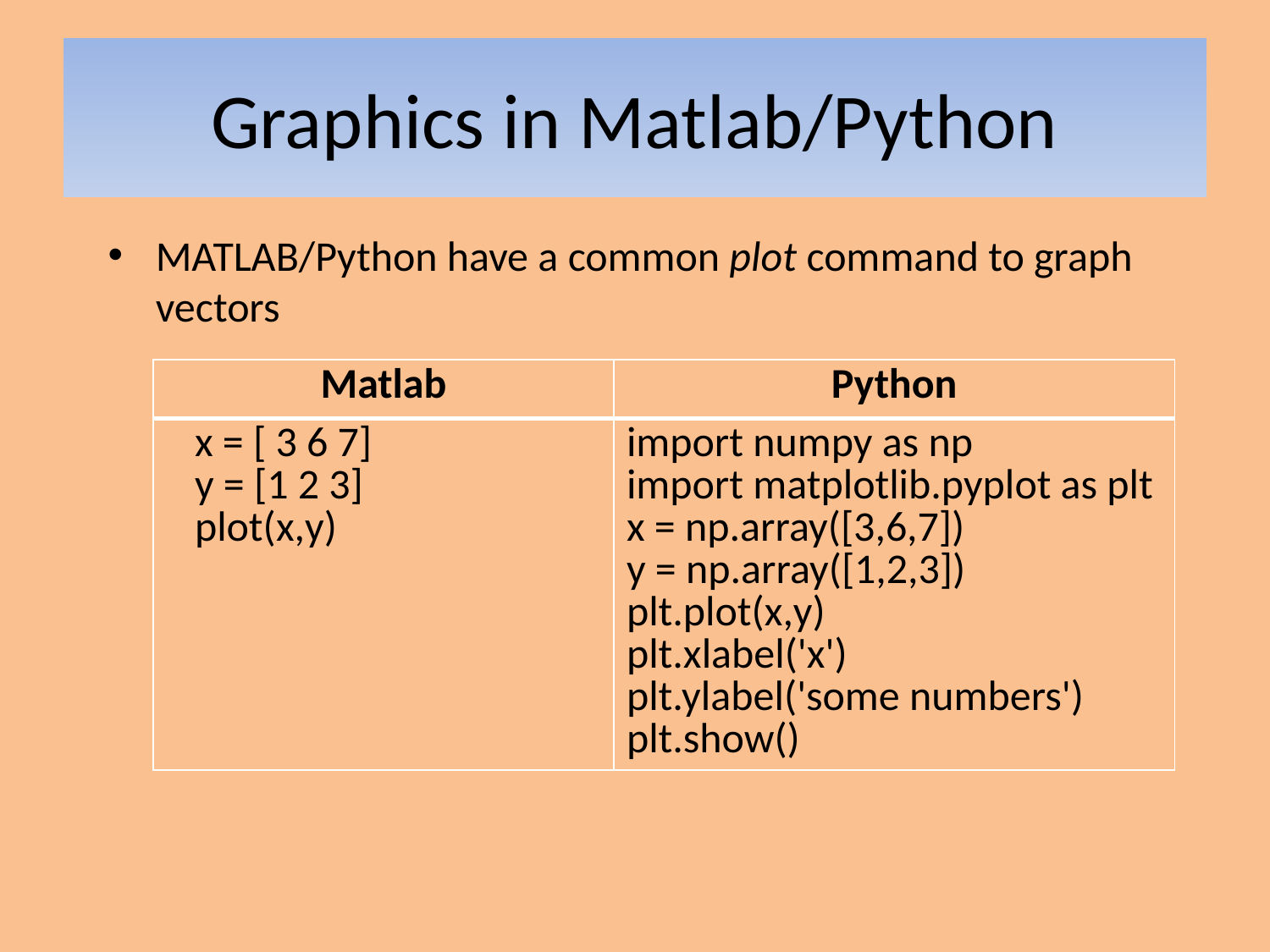

# Graphics in Matlab/Python
MATLAB/Python have a common plot command to graph vectors

| Matlab | Python |
| --- | --- |
| x = [ 3 6 7] y = [1 2 3] plot(x,y) | import numpy as np import matplotlib.pyplot as plt x = np.array([3,6,7]) y = np.array([1,2,3]) plt.plot(x,y) plt.xlabel('x') plt.ylabel('some numbers') plt.show() |